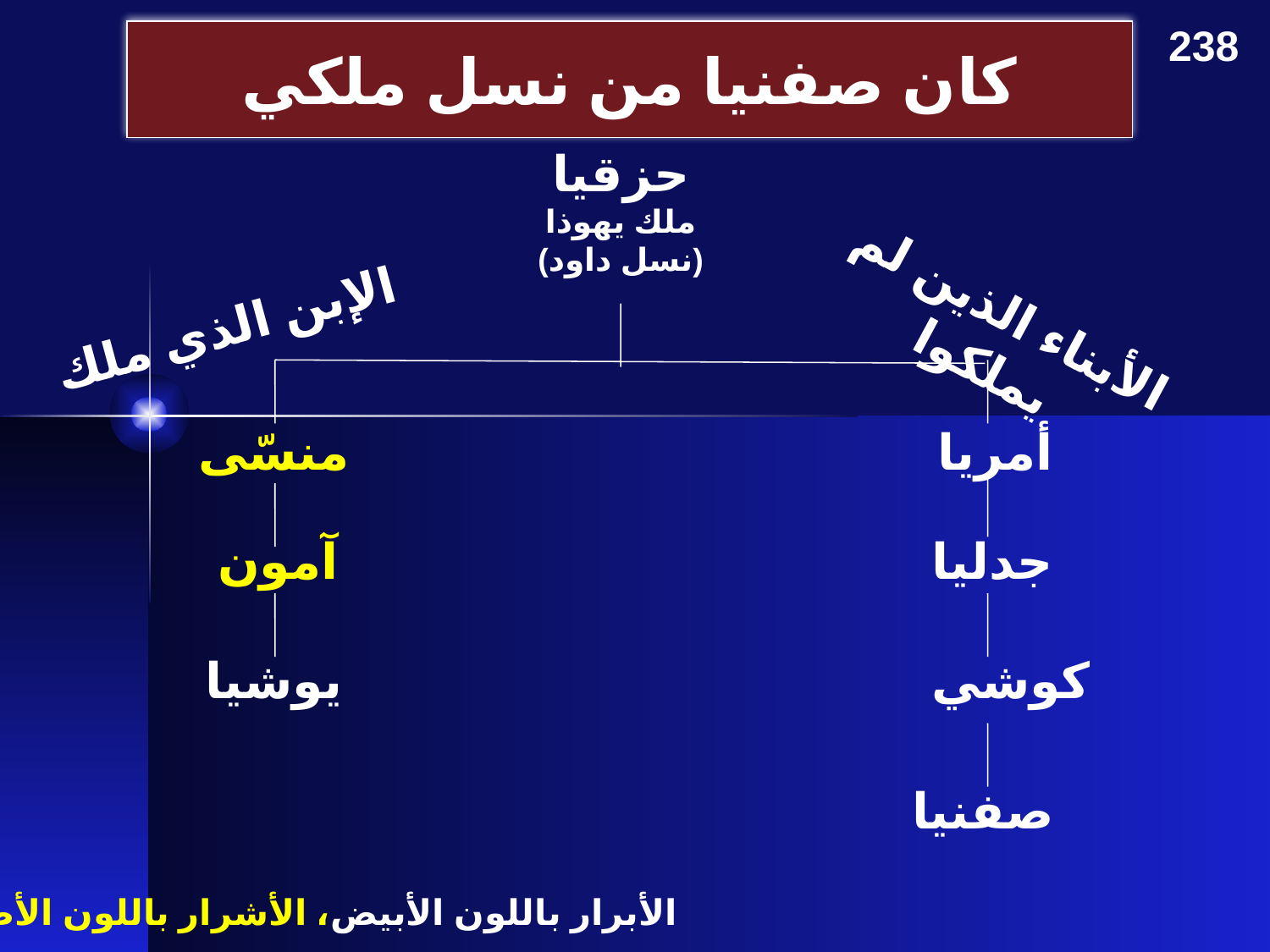

238
# كان صفنيا من نسل ملكي
حزقيا
ملك يهوذا
(نسل داود)
الأبناء الذين لم يملكوا
الإبن الذي ملك

منسّى
أمريا

آمون
جدليا

يوشيا
كوشي

صفنيا
الأبرار باللون الأبيض، الأشرار باللون الأصفر